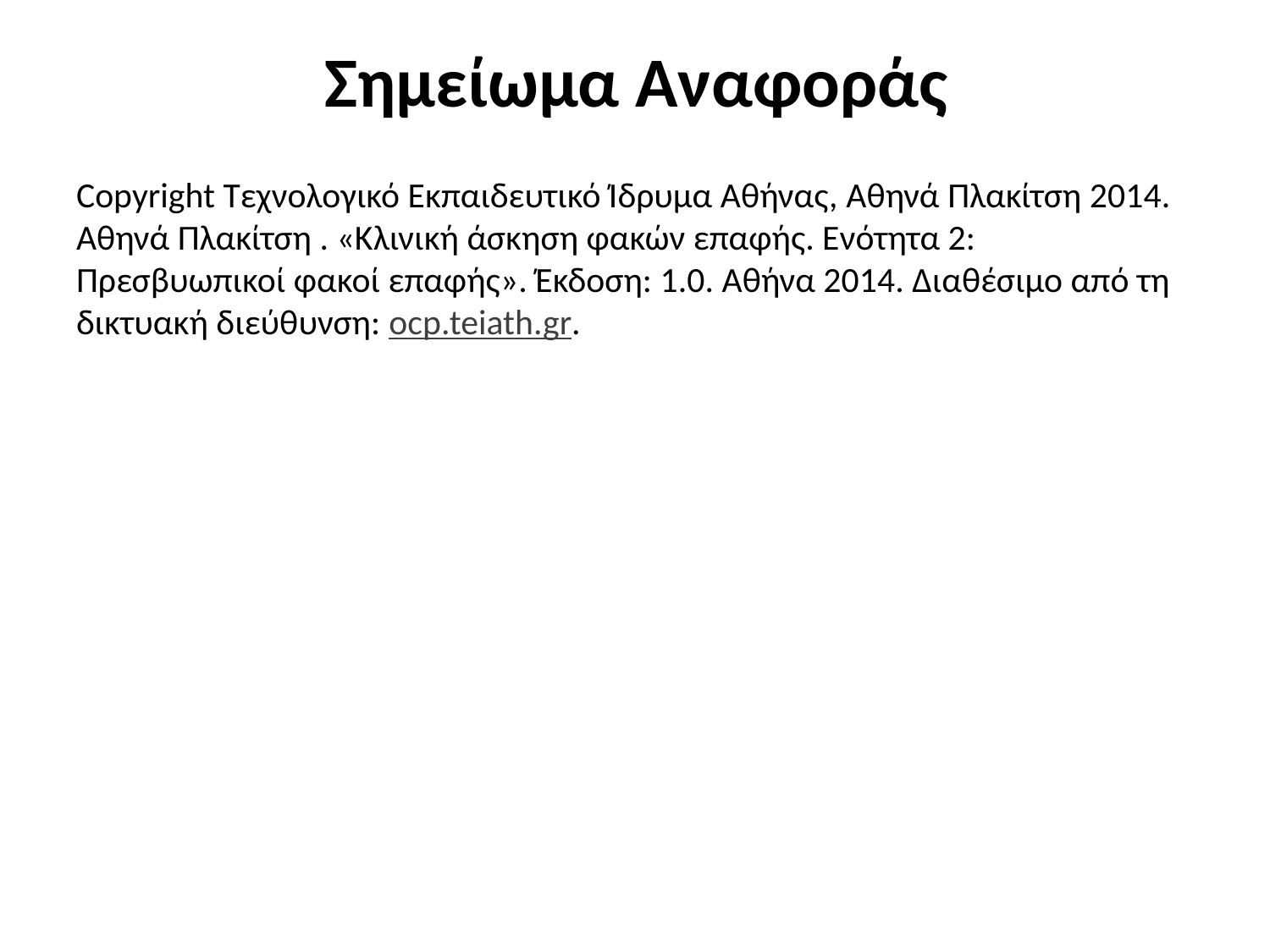

# Σημείωμα Αναφοράς
Copyright Τεχνολογικό Εκπαιδευτικό Ίδρυμα Αθήνας, Αθηνά Πλακίτση 2014. Αθηνά Πλακίτση . «Κλινική άσκηση φακών επαφής. Ενότητα 2: Πρεσβυωπικοί φακοί επαφής». Έκδοση: 1.0. Αθήνα 2014. Διαθέσιμο από τη δικτυακή διεύθυνση: ocp.teiath.gr.